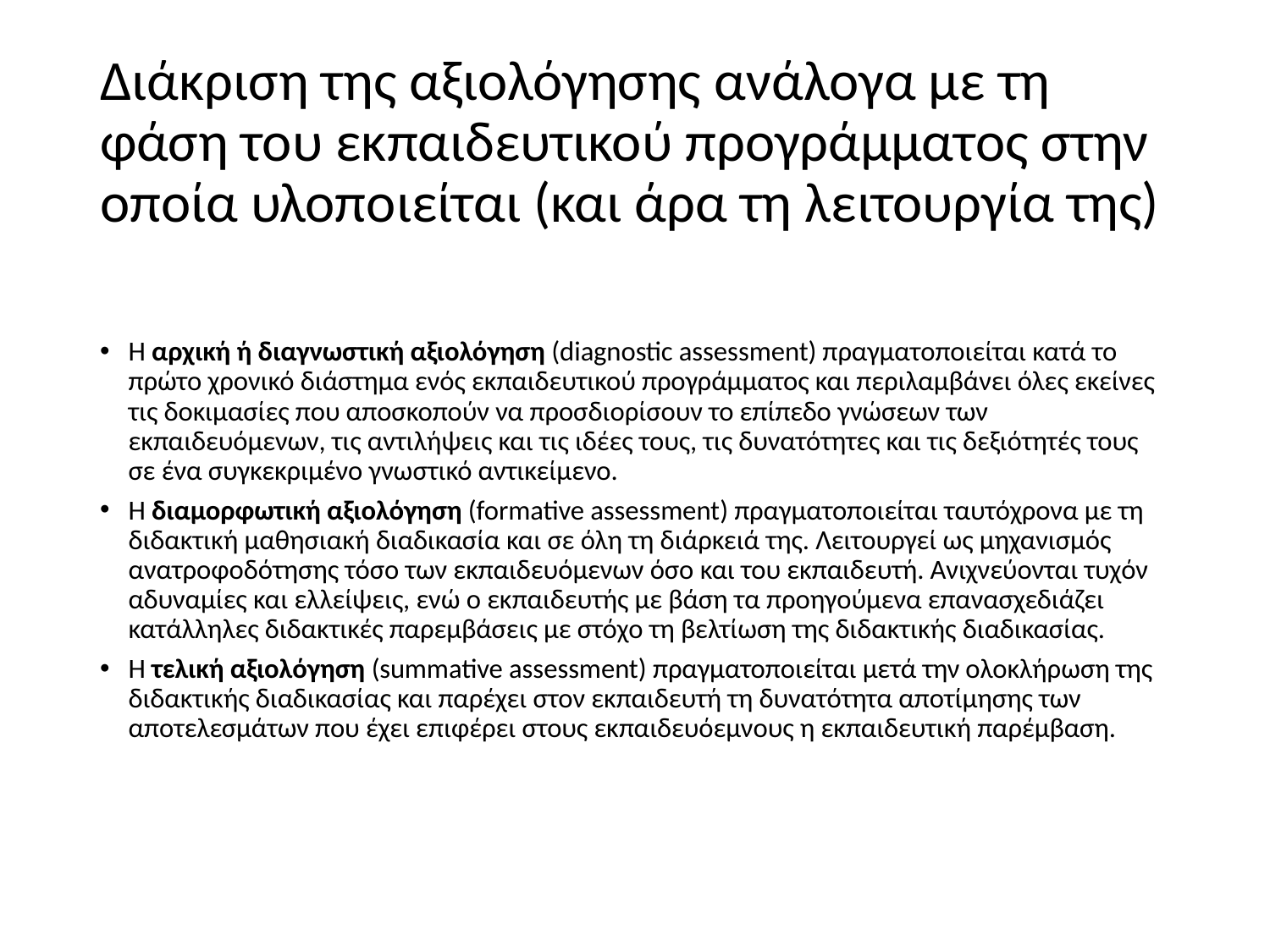

# Διάκριση της αξιολόγησης ανάλογα με τη φάση του εκπαιδευτικού προγράμματος στην οποία υλοποιείται (και άρα τη λειτουργία της)
Η αρχική ή διαγνωστική αξιολόγηση (diagnostic assessment) πραγματοποιείται κατά το πρώτο χρονικό διάστημα ενός εκπαιδευτικού προγράμματος και περιλαμβάνει όλες εκείνες τις δοκιμασίες που αποσκοπούν να προσδιορίσουν το επίπεδο γνώσεων των εκπαιδευόμενων, τις αντιλήψεις και τις ιδέες τους, τις δυνατότητες και τις δεξιότητές τους σε ένα συγκεκριμένο γνωστικό αντικείμενο.
Η διαμορφωτική αξιολόγηση (formative assessment) πραγματοποιείται ταυτόχρονα με τη διδακτική μαθησιακή διαδικασία και σε όλη τη διάρκειά της. Λειτουργεί ως μηχανισμός ανατροφοδότησης τόσο των εκπαιδευόμενων όσο και του εκπαιδευτή. Ανιχνεύονται τυχόν αδυναμίες και ελλείψεις, ενώ ο εκπαιδευτής με βάση τα προηγούμενα επανασχεδιάζει κατάλληλες διδακτικές παρεμβάσεις με στόχο τη βελτίωση της διδακτικής διαδικασίας.
Η τελική αξιολόγηση (summative assessment) πραγματοποιείται μετά την ολοκλήρωση της διδακτικής διαδικασίας και παρέχει στον εκπαιδευτή τη δυνατότητα αποτίμησης των αποτελεσμάτων που έχει επιφέρει στους εκπαιδευόεμνους η εκπαιδευτική παρέμβαση.